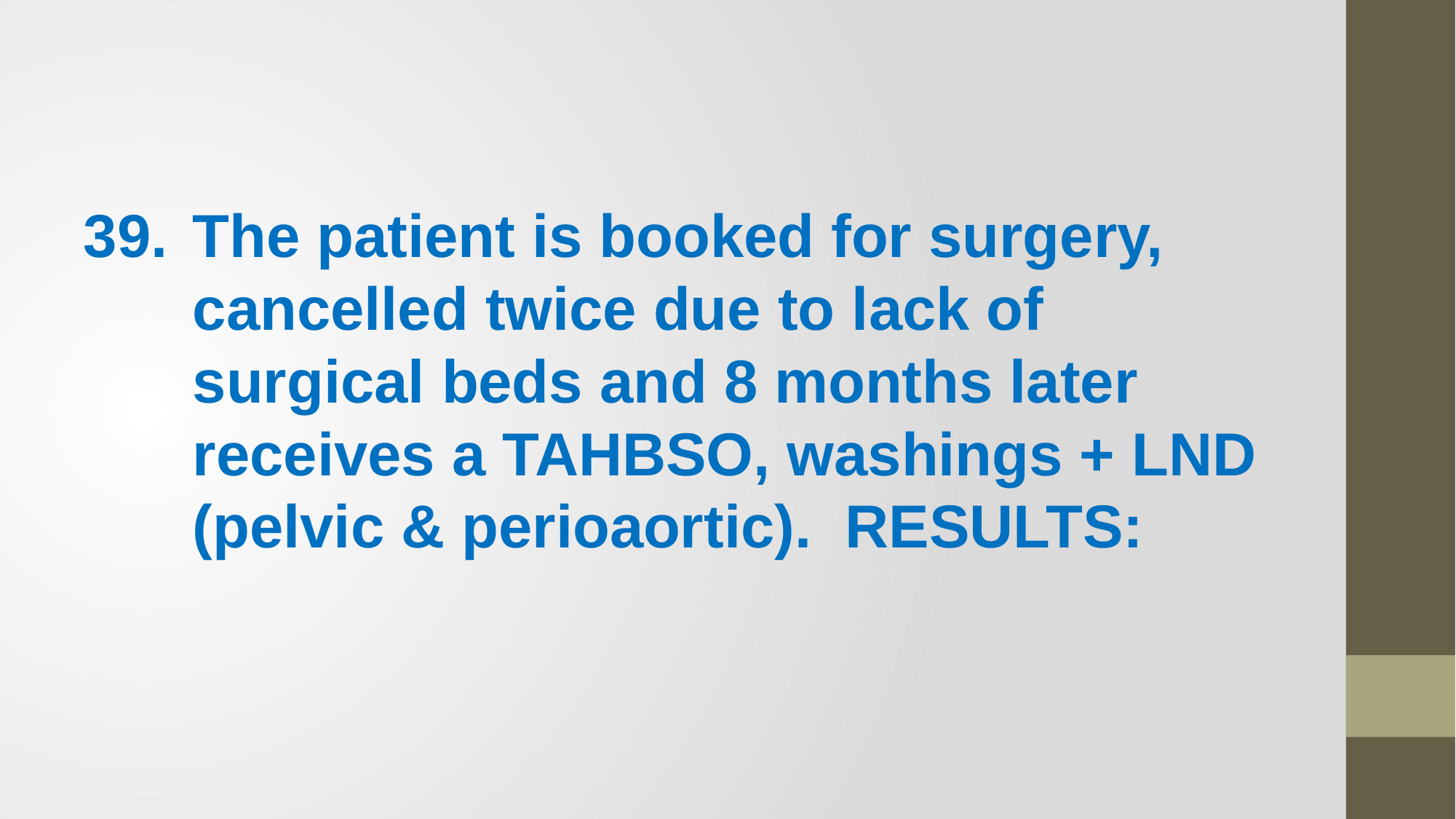

39.	The patient is booked for surgery, cancelled twice due to lack of surgical beds and 8 months later receives a TAHBSO, washings + LND (pelvic & perioaortic).  RESULTS: